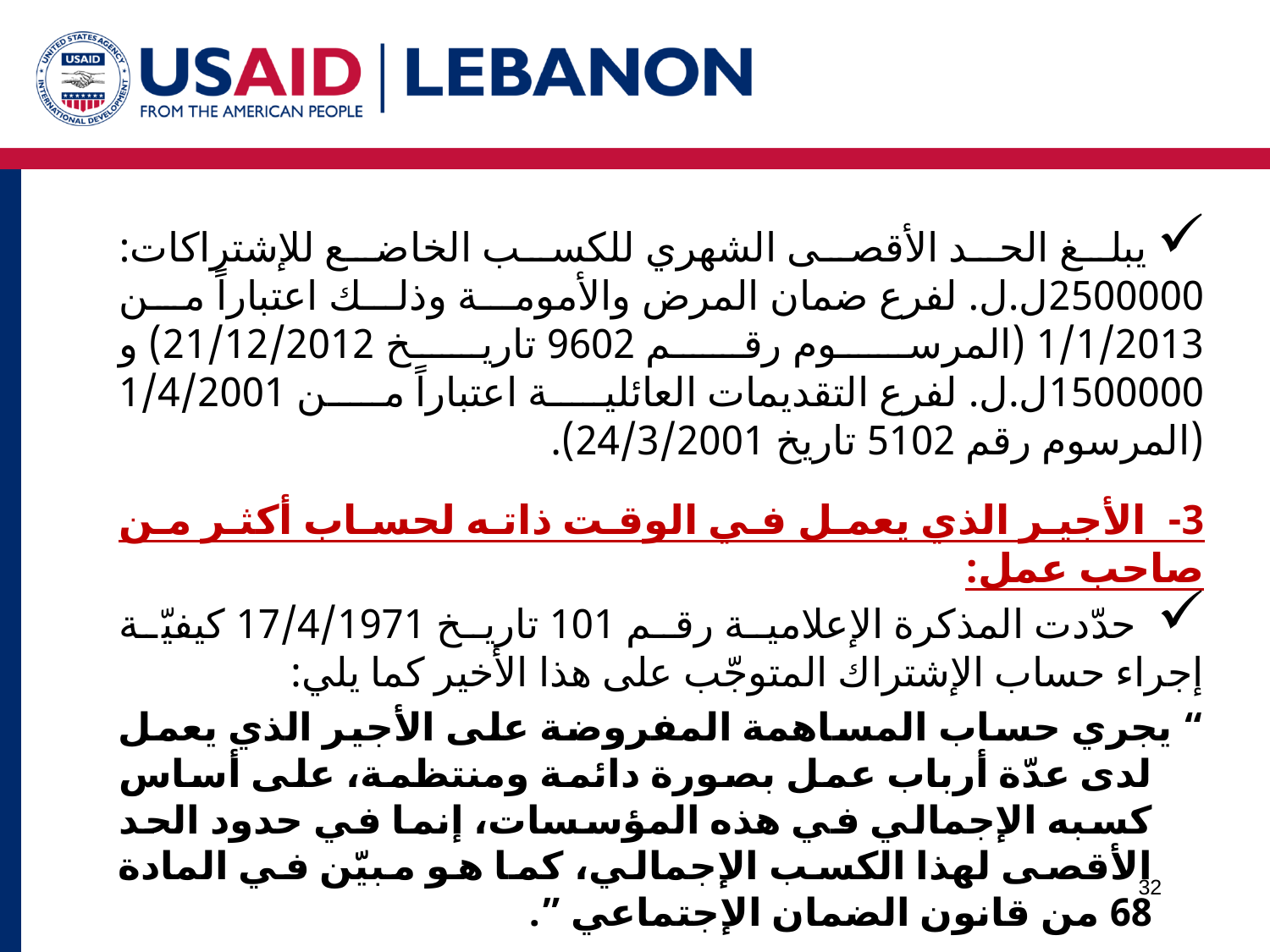

يبلغ الحد الأقصى الشهري للكسب الخاضع للإشتراكات: 2500000ل.ل. لفرع ضمان المرض والأمومة وذلك اعتباراً من 1/1/2013 (المرسوم رقم 9602 تاريخ 21/12/2012) و 1500000ل.ل. لفرع التقديمات العائلية اعتباراً من 1/4/2001 (المرسوم رقم 5102 تاريخ 24/3/2001).

3-  الأجير الذي يعمل في الوقت ذاته لحساب أكثر من صاحب عمل:
  حدّدت المذكرة الإعلامية رقم 101 تاريخ 17/4/1971 كيفيّة إجراء حساب الإشتراك المتوجّب على هذا الأخير كما يلي:
“ يجري حساب المساهمة المفروضة على الأجير الذي يعمل لدى عدّة أرباب عمل بصورة دائمة ومنتظمة، على أساس كسبه الإجمالي في هذه المؤسسات، إنما في حدود الحد الأقصى لهذا الكسب الإجمالي، كما هو مبيّن في المادة 68 من قانون الضمان الإجتماعي ”.

32